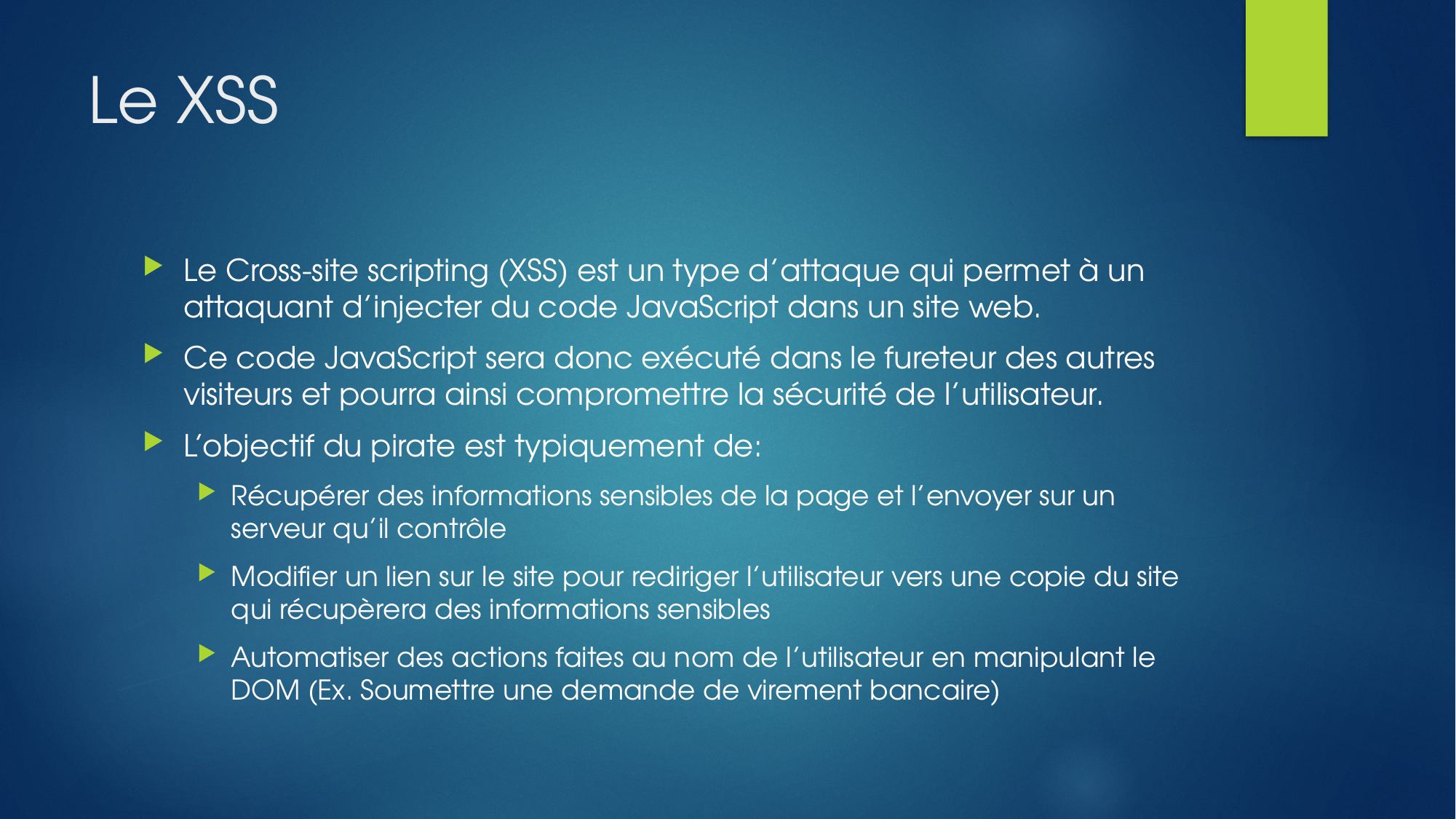

# Le XSS
Le Cross-site scripting (XSS) est un type d’attaque qui permet à un attaquant d’injecter du code JavaScript dans un site web.
Ce code JavaScript sera donc exécuté dans le fureteur des autres visiteurs et pourra ainsi compromettre la sécurité de l’utilisateur.
L’objectif du pirate est typiquement de:
Récupérer des informations sensibles de la page et l’envoyer sur un serveur qu’il contrôle
Modifier un lien sur le site pour rediriger l’utilisateur vers une copie du site qui récupèrera des informations sensibles
Automatiser des actions faites au nom de l’utilisateur en manipulant le DOM (Ex. Soumettre une demande de virement bancaire)